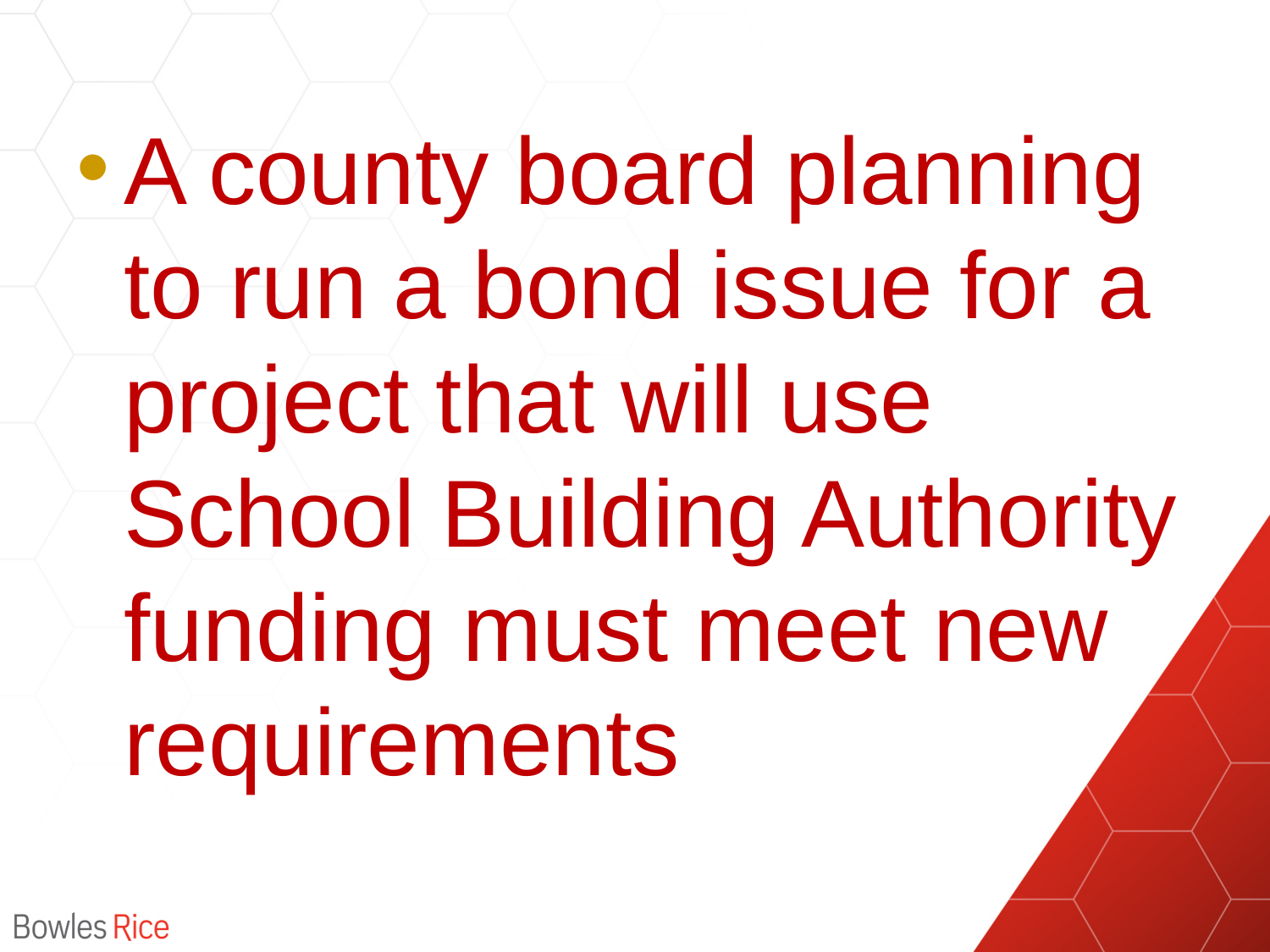

#
A county board planning to run a bond issue for a project that will use School Building Authority funding must meet new requirements